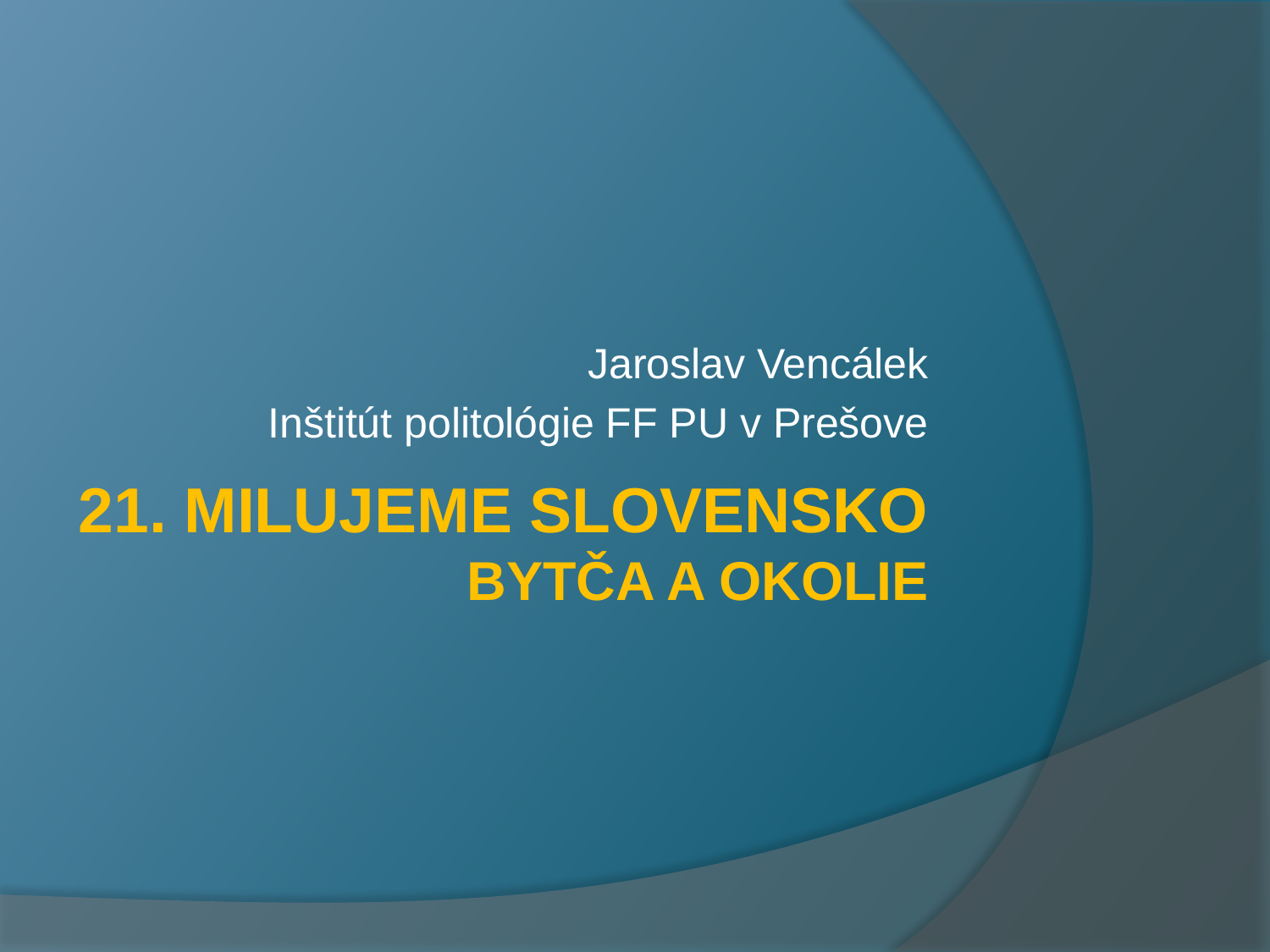

Jaroslav Vencálek
Inštitút politológie FF PU v Prešove
# 21. MilujemE Slovensko Bytča a okolie